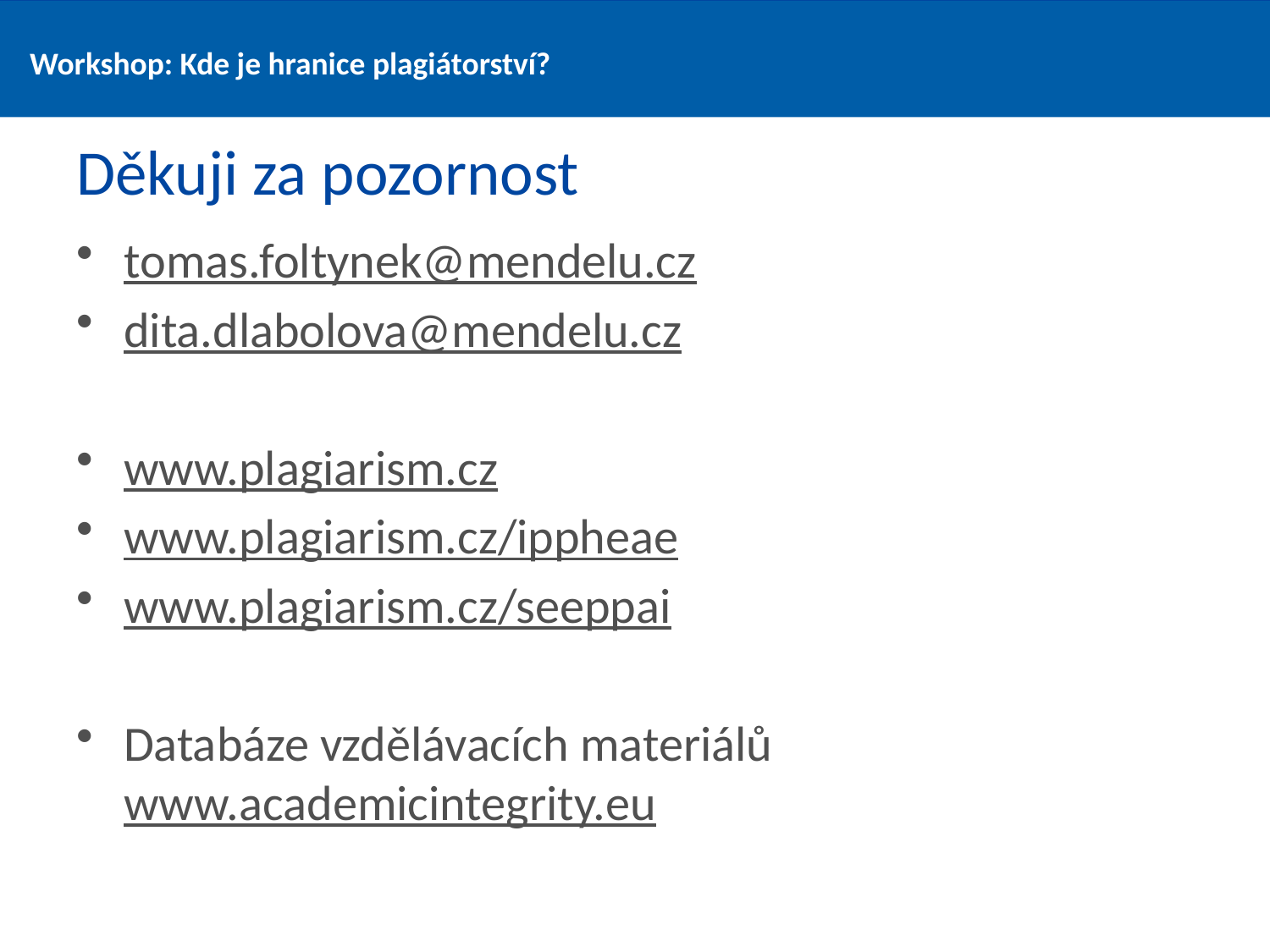

# Děkuji za pozornost
tomas.foltynek@mendelu.cz
dita.dlabolova@mendelu.cz

www.plagiarism.cz
www.plagiarism.cz/ippheae
www.plagiarism.cz/seeppai

Databáze vzdělávacích materiálů www.academicintegrity.eu